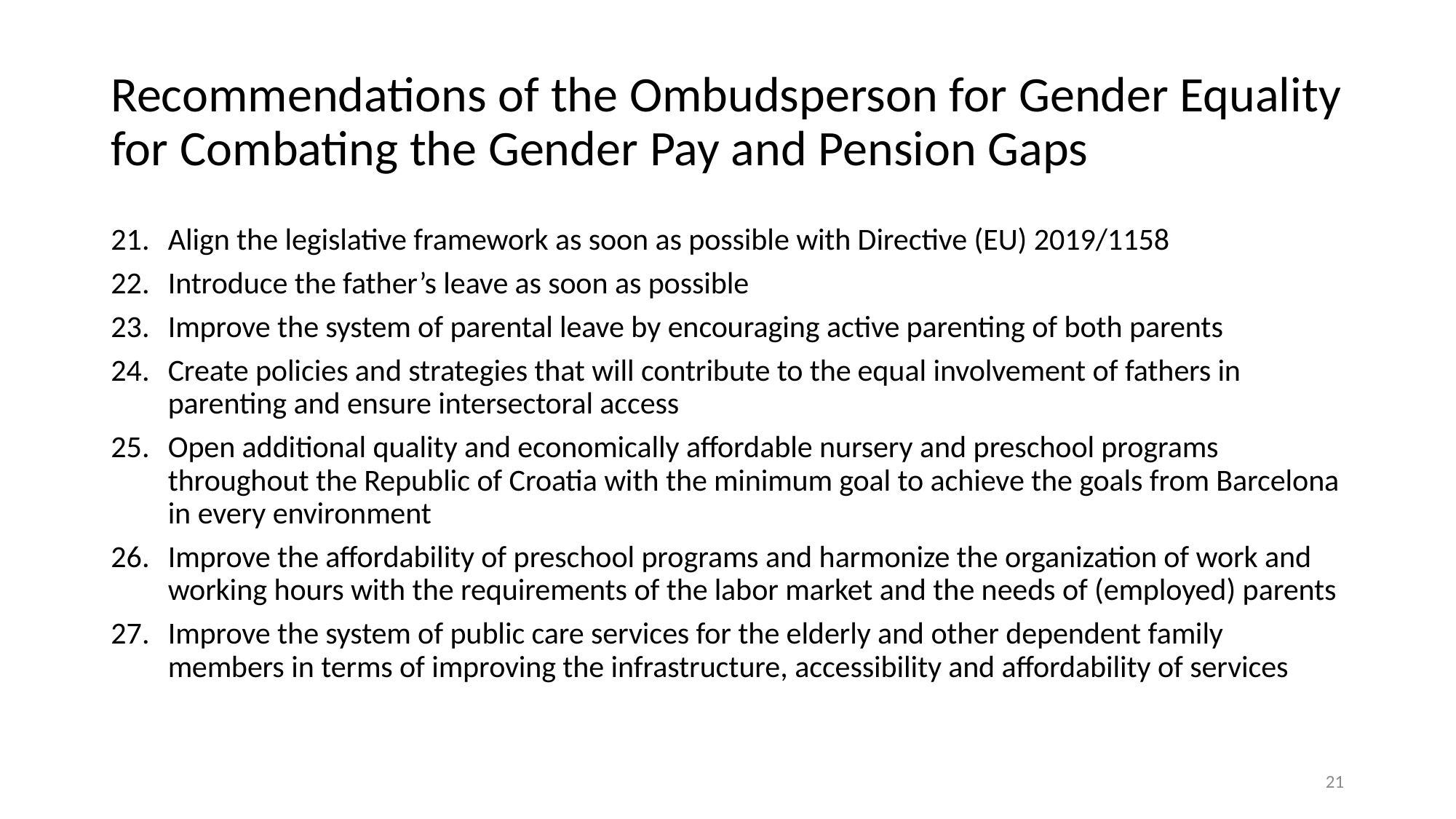

# Recommendations of the Ombudsperson for Gender Equality for Combating the Gender Pay and Pension Gaps
Align the legislative framework as soon as possible with Directive (EU) 2019/1158
Introduce the father’s leave as soon as possible
Improve the system of parental leave by encouraging active parenting of both parents
Create policies and strategies that will contribute to the equal involvement of fathers in parenting and ensure intersectoral access
Open additional quality and economically affordable nursery and preschool programs throughout the Republic of Croatia with the minimum goal to achieve the goals from Barcelona in every environment
Improve the affordability of preschool programs and harmonize the organization of work and working hours with the requirements of the labor market and the needs of (employed) parents
Improve the system of public care services for the elderly and other dependent family members in terms of improving the infrastructure, accessibility and affordability of services

21